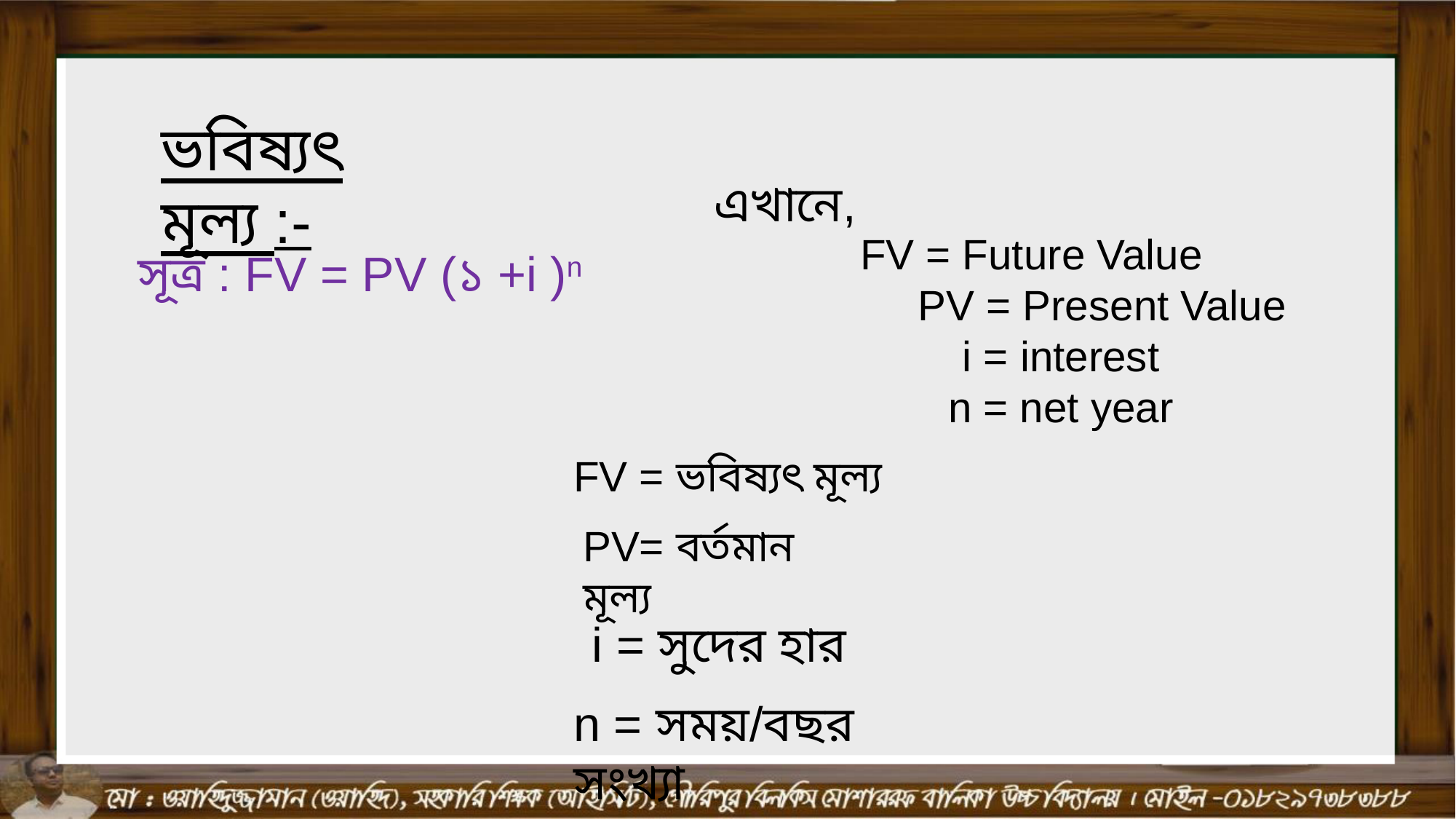

ভবিষ্যৎ মূল্য :-
এখানে,

FV = Future Value
       PV = Present Value
i = interest
n = net year
সূত্র : FV = PV (১ +i )n

FV = ভবিষ্যৎ মূল্য
PV= বর্তমান মূল্য
i = সুদের হার
n = সময়/বছর সংখ্যা